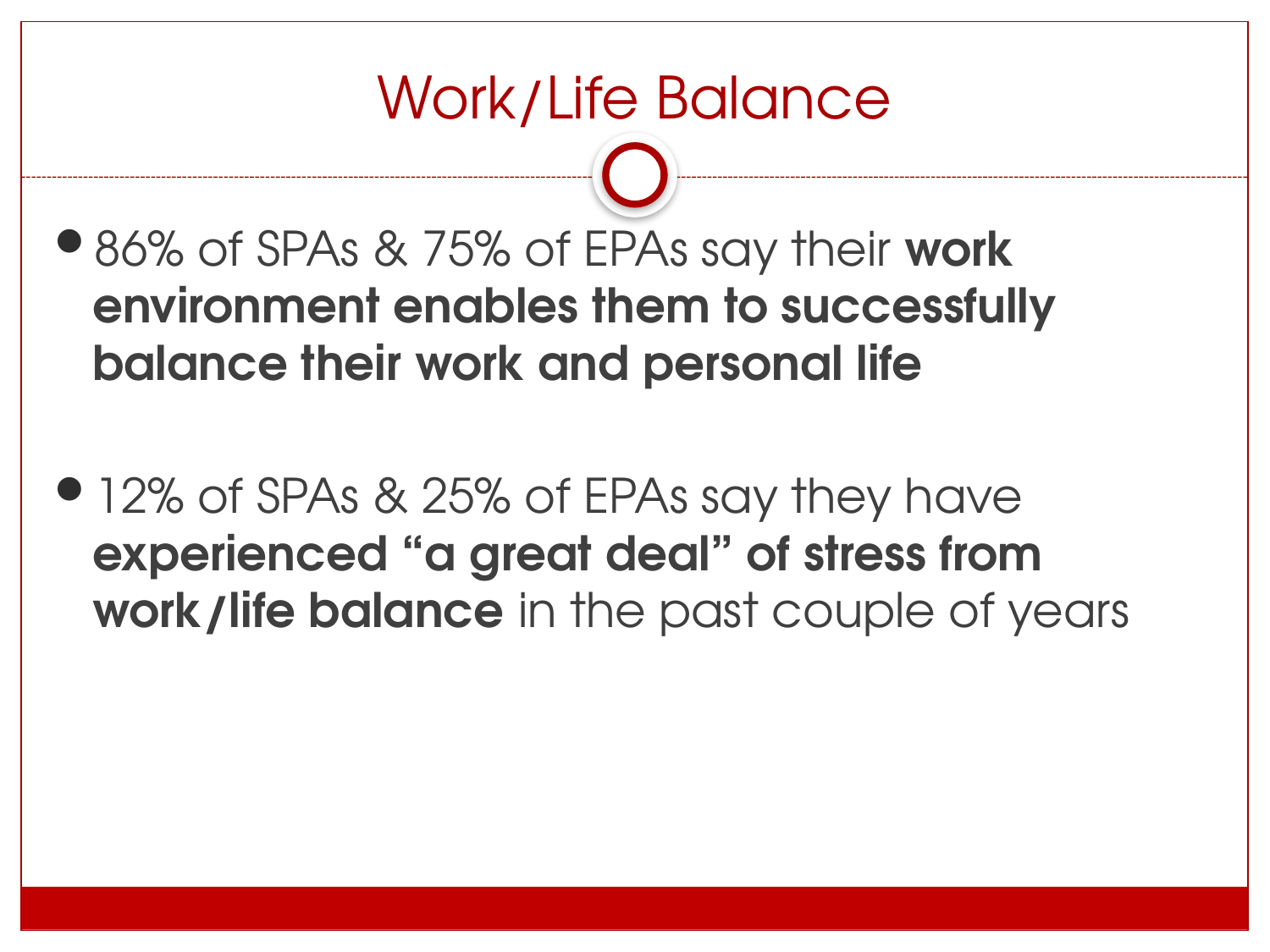

# Work/Life Balance
86% of SPAs & 75% of EPAs say their work environment enables them to successfully balance their work and personal life

12% of SPAs & 25% of EPAs say they have experienced “a great deal” of stress from work/life balance in the past couple of years